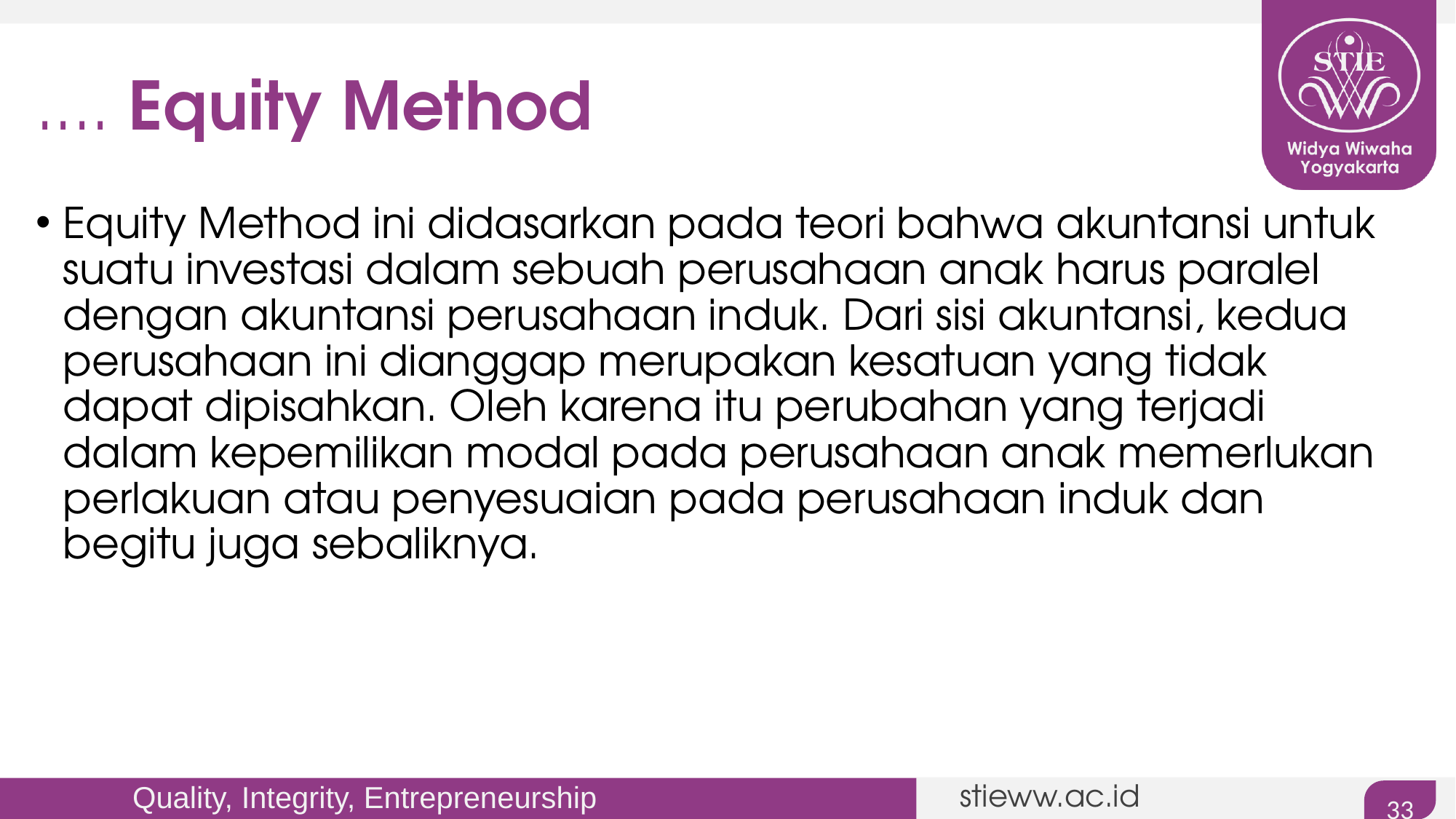

# .... Equity Method
Equity Method ini didasarkan pada teori bahwa akuntansi untuk suatu investasi dalam sebuah perusahaan anak harus paralel dengan akuntansi perusahaan induk. Dari sisi akuntansi, kedua perusahaan ini dianggap merupakan kesatuan yang tidak dapat dipisahkan. Oleh karena itu perubahan yang terjadi dalam kepemilikan modal pada perusahaan anak memerlukan perlakuan atau penyesuaian pada perusahaan induk dan begitu juga sebaliknya.